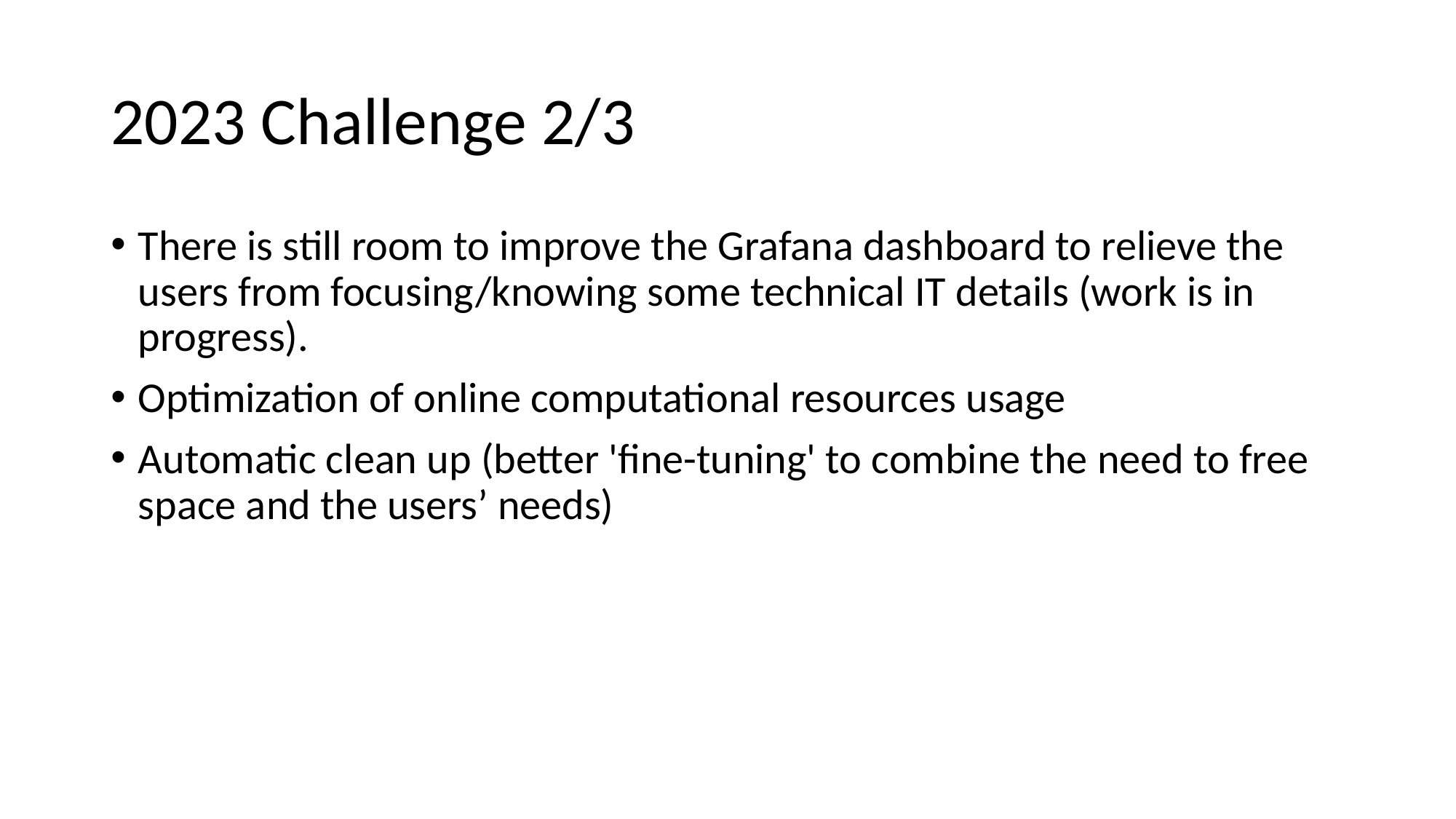

# 2023 Challenge 2/3
There is still room to improve the Grafana dashboard to relieve the users from focusing/knowing some technical IT details (work is in progress).
Optimization of online computational resources usage
Automatic clean up (better 'fine-tuning' to combine the need to free space and the users’ needs)